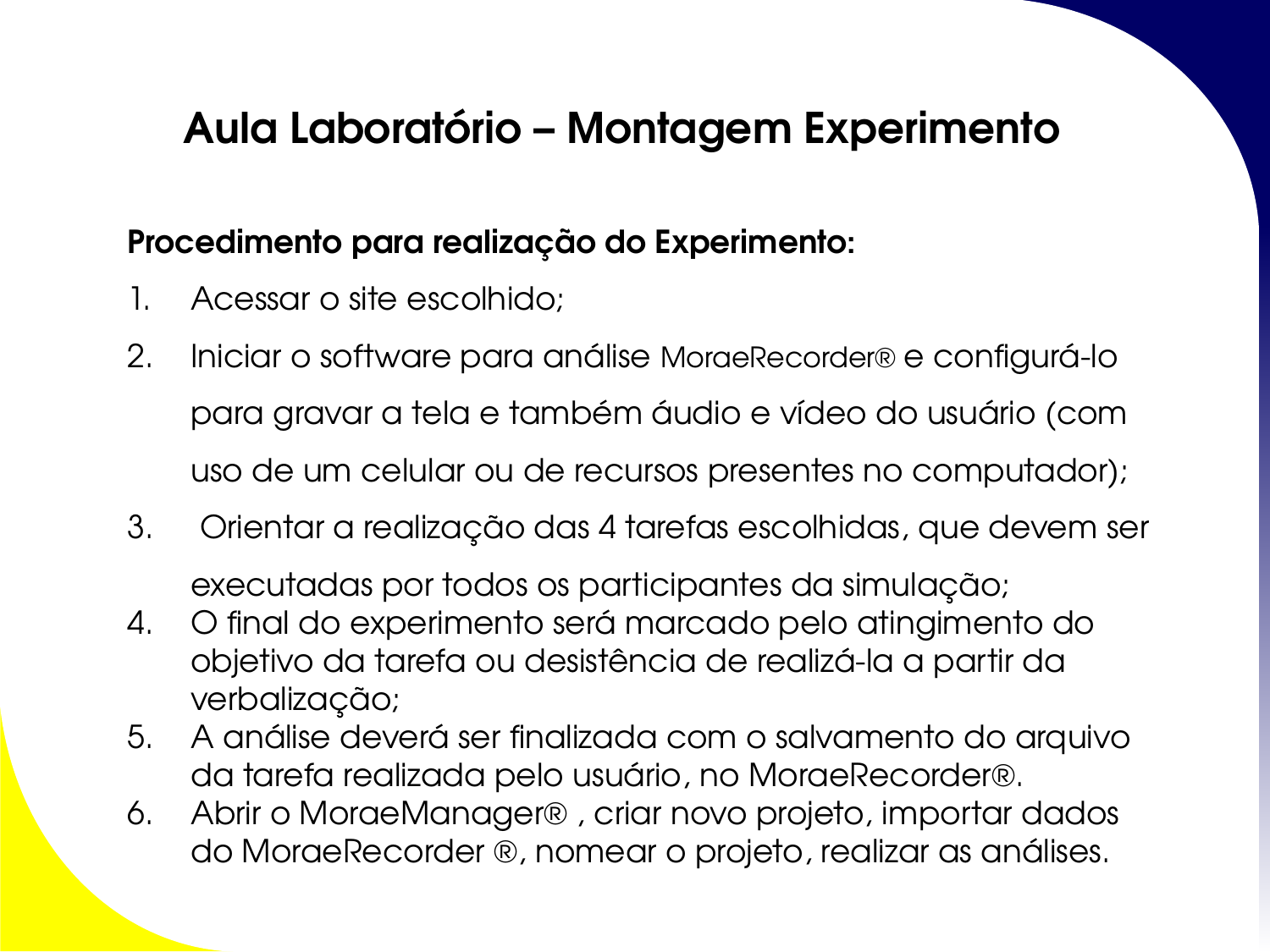

Aula Laboratório – Montagem Experimento
Procedimento para realização do Experimento:
Acessar o site escolhido;
Iniciar o software para análise MoraeRecorder® e configurá-lo para gravar a tela e também áudio e vídeo do usuário (com uso de um celular ou de recursos presentes no computador);
 Orientar a realização das 4 tarefas escolhidas, que devem ser executadas por todos os participantes da simulação;
O final do experimento será marcado pelo atingimento do objetivo da tarefa ou desistência de realizá-la a partir da verbalização;
A análise deverá ser finalizada com o salvamento do arquivo da tarefa realizada pelo usuário, no MoraeRecorder®.
Abrir o MoraeManager® , criar novo projeto, importar dados do MoraeRecorder ®, nomear o projeto, realizar as análises.